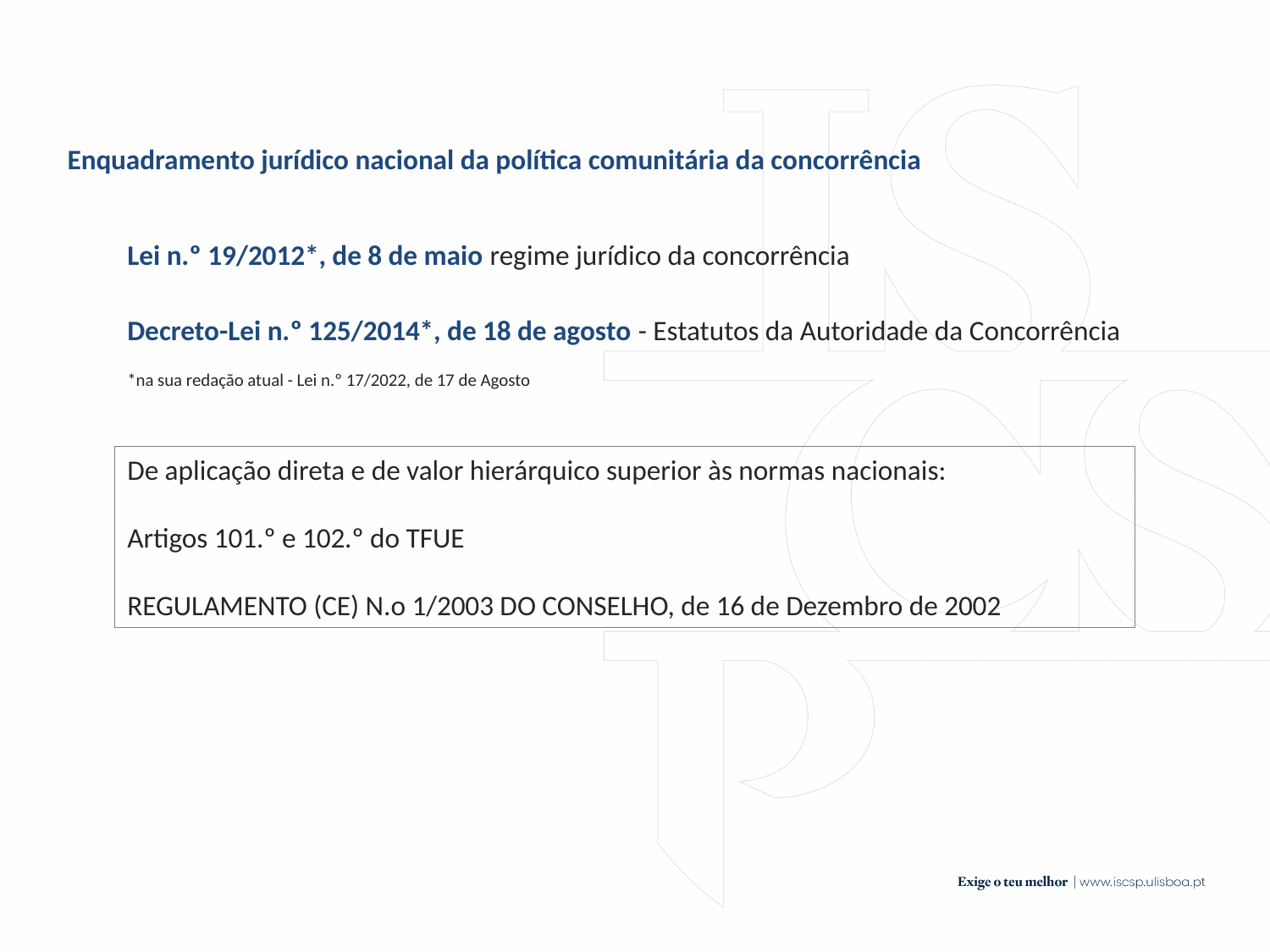

Enquadramento jurídico nacional da política comunitária da concorrência
Lei n.º 19/2012*, de 8 de maio regime jurídico da concorrência
Decreto-Lei n.º 125/2014*, de 18 de agosto - Estatutos da Autoridade da Concorrência
*na sua redação atual - Lei n.º 17/2022, de 17 de Agosto
De aplicação direta e de valor hierárquico superior às normas nacionais:

Artigos 101.º e 102.º do TFUE

REGULAMENTO (CE) N.o 1/2003 DO CONSELHO, de 16 de Dezembro de 2002